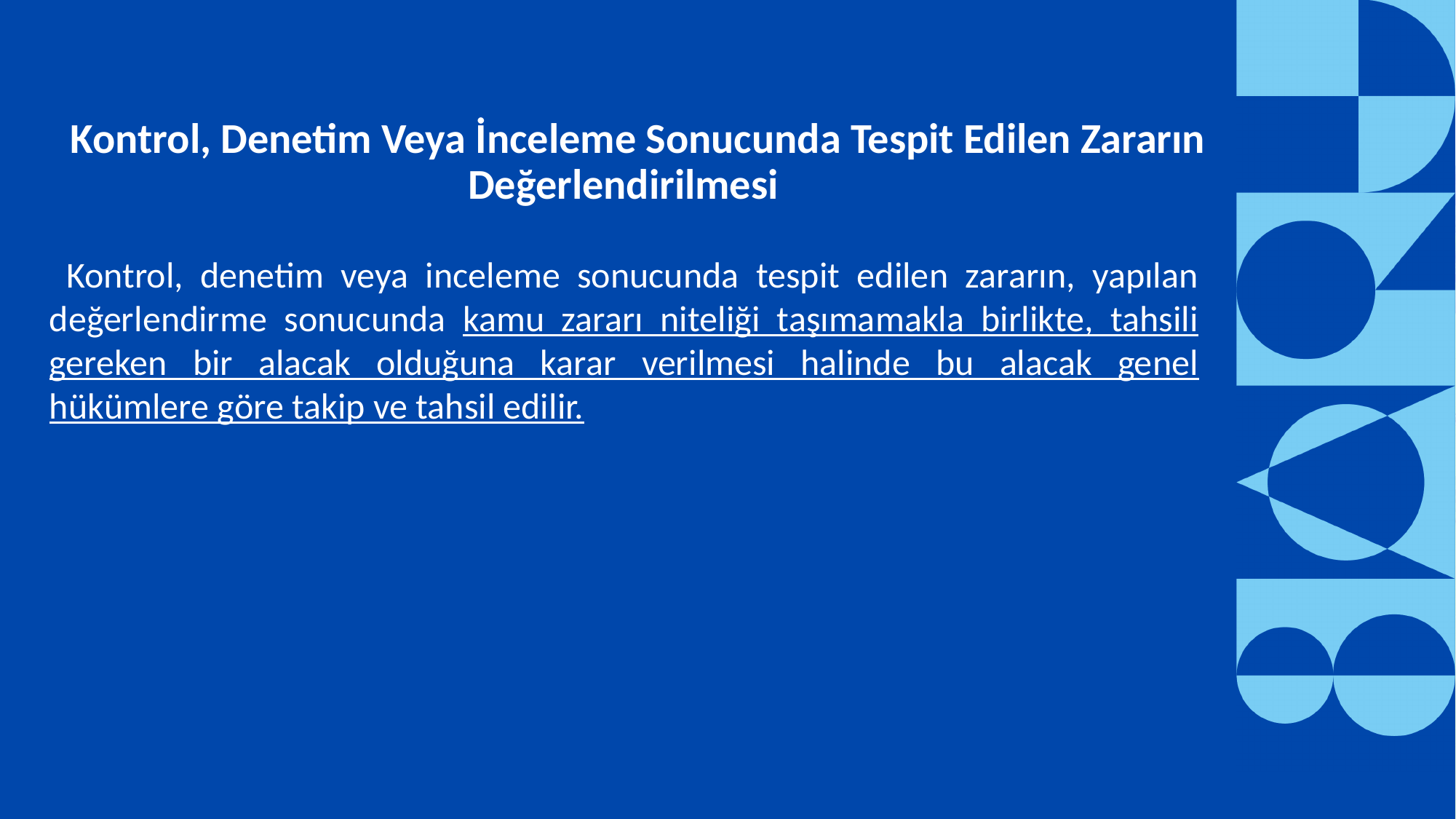

Kontrol, Denetim Veya İnceleme Sonucunda Tespit Edilen Zararın Değerlendirilmesi
 Kontrol, denetim veya inceleme sonucunda tespit edilen zararın, yapılan değerlendirme sonucunda kamu zararı niteliği taşımamakla birlikte, tahsili gereken bir alacak olduğuna karar verilmesi halinde bu alacak genel hükümlere göre takip ve tahsil edilir.